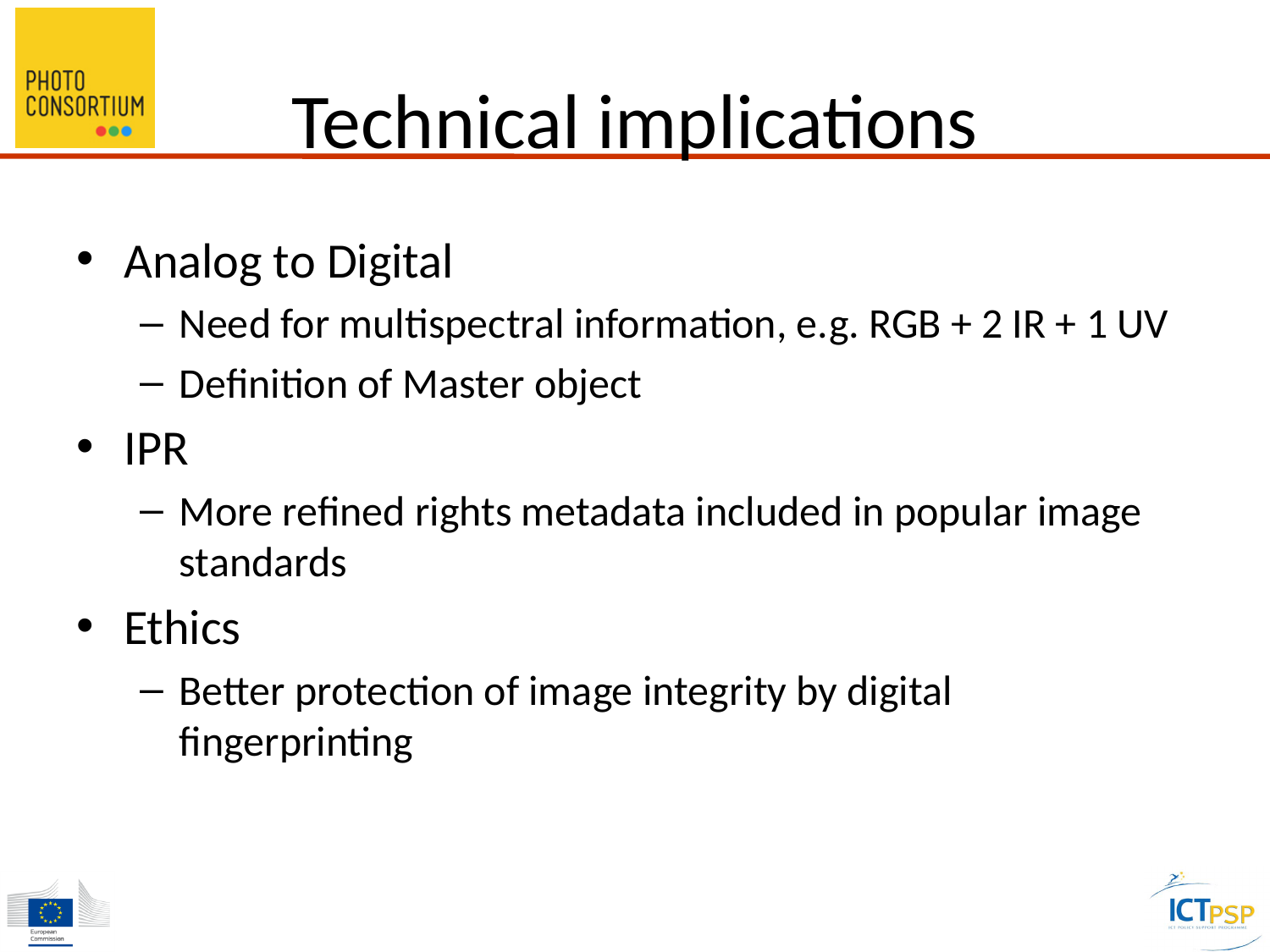

# Technical implications
Analog to Digital
Need for multispectral information, e.g. RGB + 2 IR + 1 UV
Definition of Master object
IPR
More refined rights metadata included in popular image standards
Ethics
Better protection of image integrity by digital fingerprinting